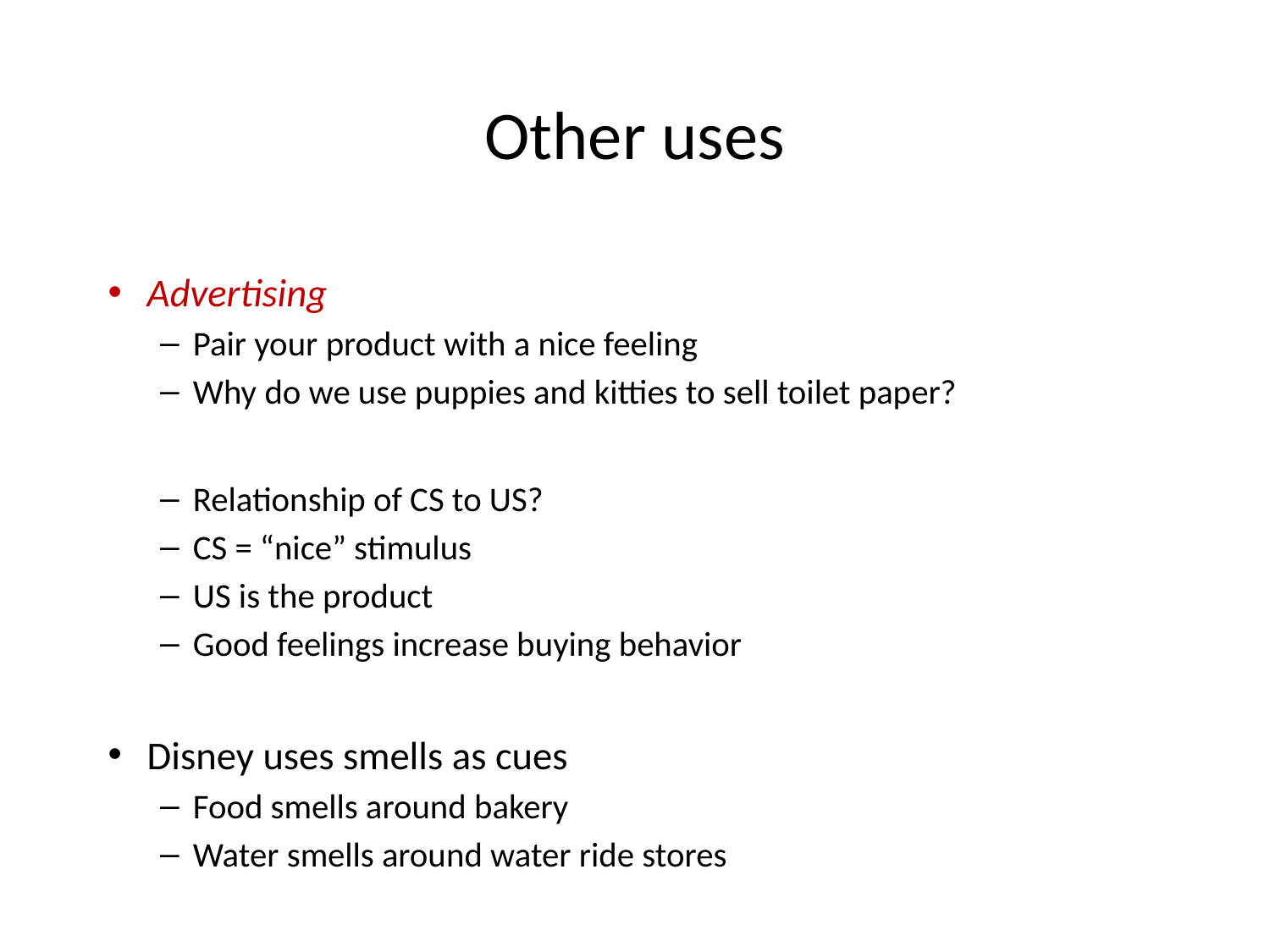

# Other uses

Advertising
Pair your product with a nice feeling
Why do we use puppies and kitties to sell toilet paper?

Relationship of CS to US?
CS = “nice” stimulus
US is the product
Good feelings increase buying behavior

Disney uses smells as cues
Food smells around bakery
Water smells around water ride stores